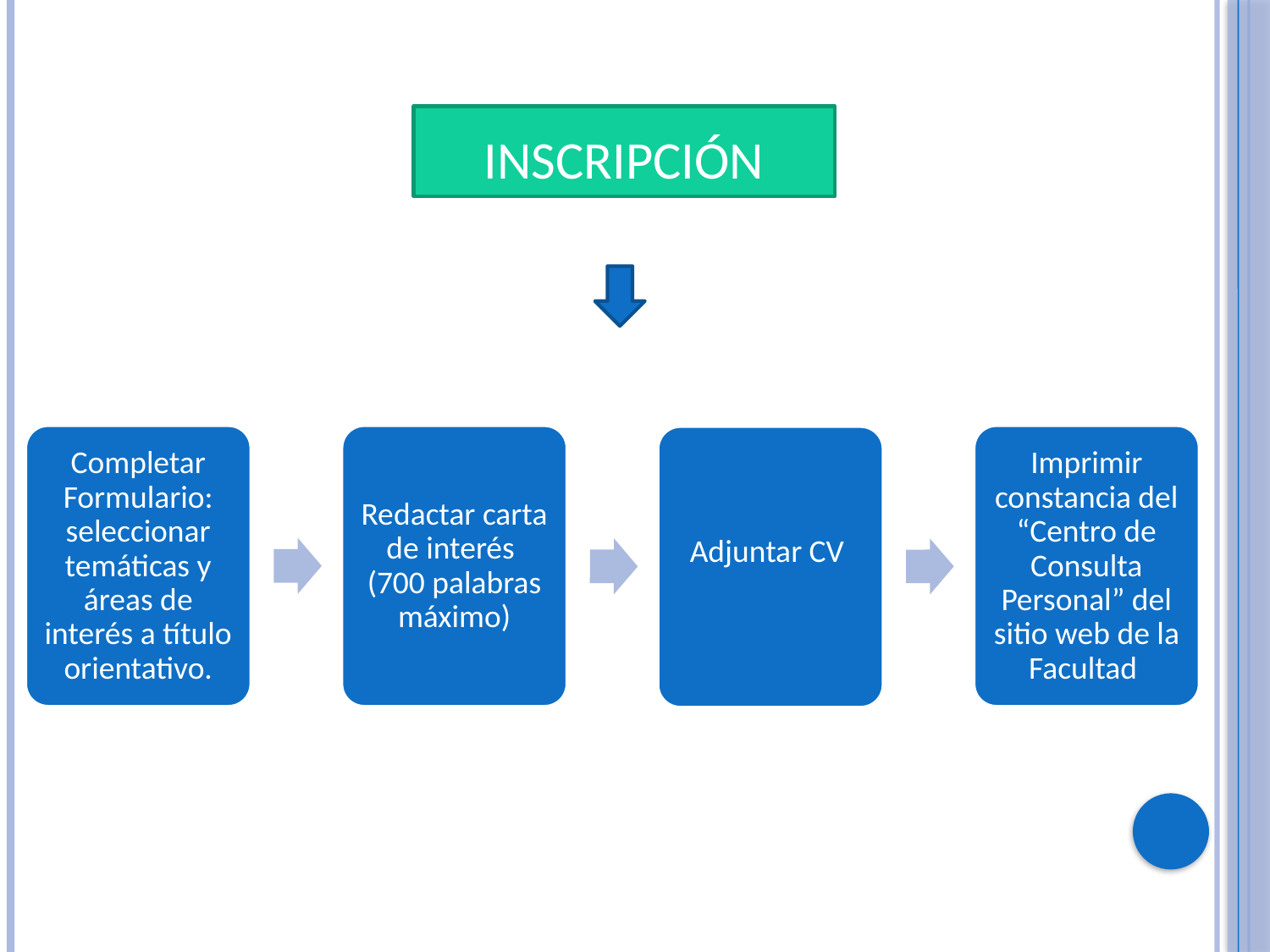

# INSCRIPCIÓN
Completar Formulario: seleccionar temáticas y áreas de interés a título orientativo.

Redactar carta de interés  (700 palabras máximo)

Adjuntar CV

Imprimir constancia del “Centro de Consulta Personal” del sitio web de la Facultad